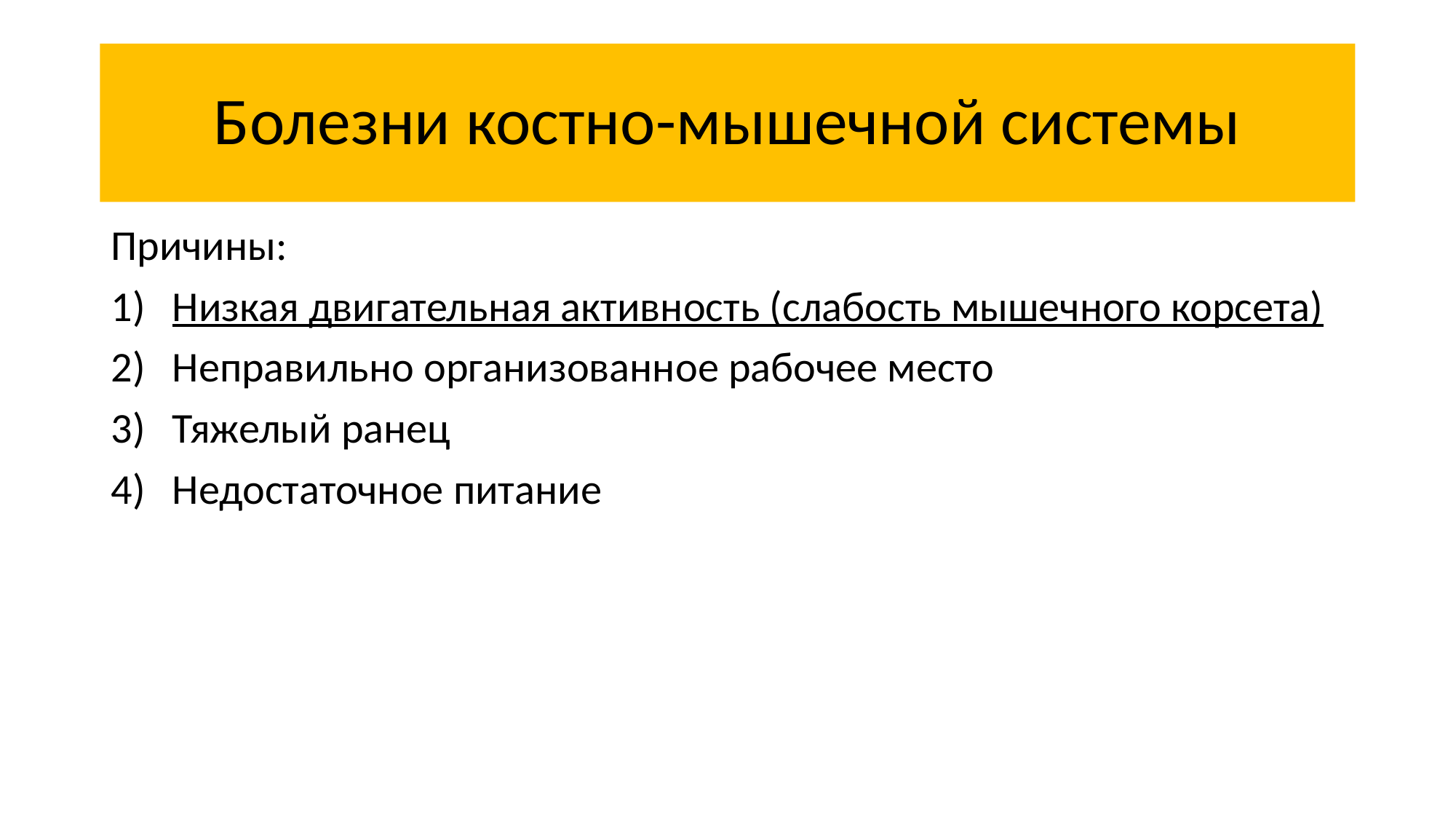

# Болезни костно-мышечной системы
Причины:
Низкая двигательная активность (слабость мышечного корсета)
Неправильно организованное рабочее место
Тяжелый ранец
Недостаточное питание